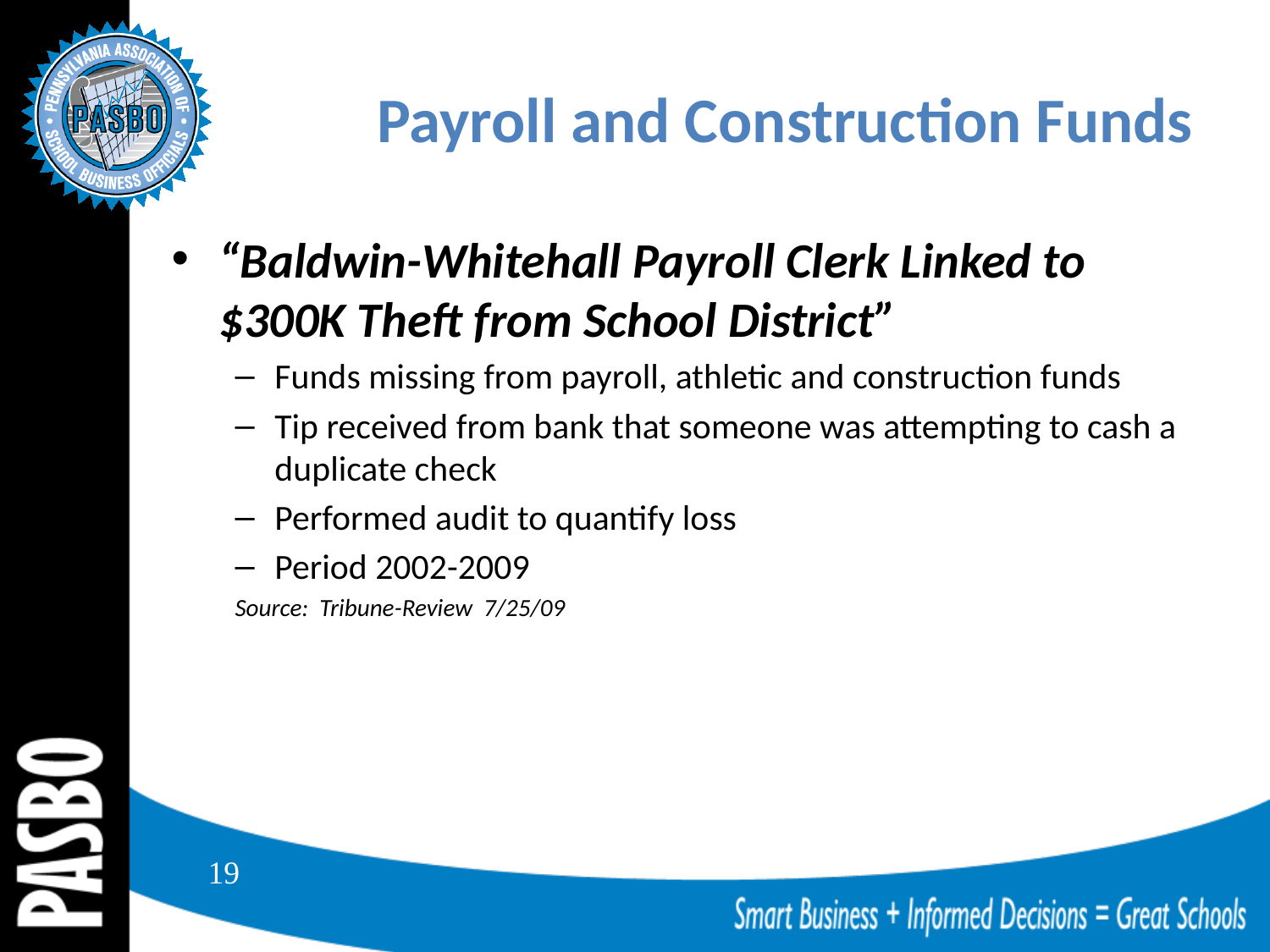

# Payroll and Construction Funds
“Baldwin-Whitehall Payroll Clerk Linked to $300K Theft from School District”
Funds missing from payroll, athletic and construction funds
Tip received from bank that someone was attempting to cash a duplicate check
Performed audit to quantify loss
Period 2002-2009
Source:  Tribune-Review  7/25/09

19